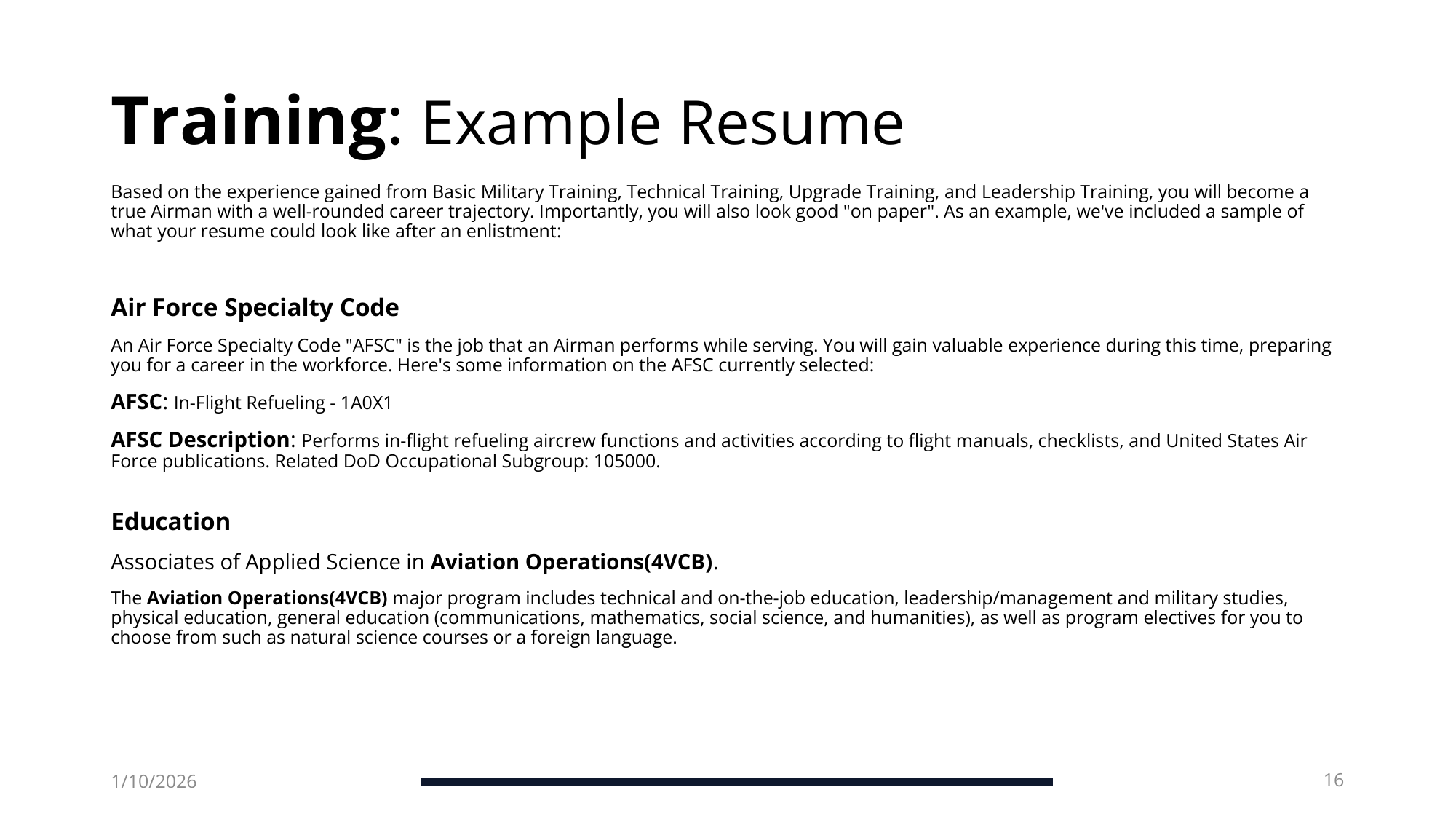

# Training: Example Resume
Based on the experience gained from Basic Military Training, Technical Training, Upgrade Training, and Leadership Training, you will become a true Airman with a well-rounded career trajectory. Importantly, you will also look good "on paper". As an example, we've included a sample of what your resume could look like after an enlistment:

Air Force Specialty Code
An Air Force Specialty Code "AFSC" is the job that an Airman performs while serving. You will gain valuable experience during this time, preparing you for a career in the workforce. Here's some information on the AFSC currently selected:
AFSC: In-Flight Refueling - 1A0X1
AFSC Description: Performs in-flight refueling aircrew functions and activities according to flight manuals, checklists, and United States Air Force publications. Related DoD Occupational Subgroup: 105000.
Education
Associates of Applied Science in Aviation Operations(4VCB).
The Aviation Operations(4VCB) major program includes technical and on-the-job education, leadership/management and military studies, physical education, general education (communications, mathematics, social science, and humanities), as well as program electives for you to choose from such as natural science courses or a foreign language.

1/10/2026
16